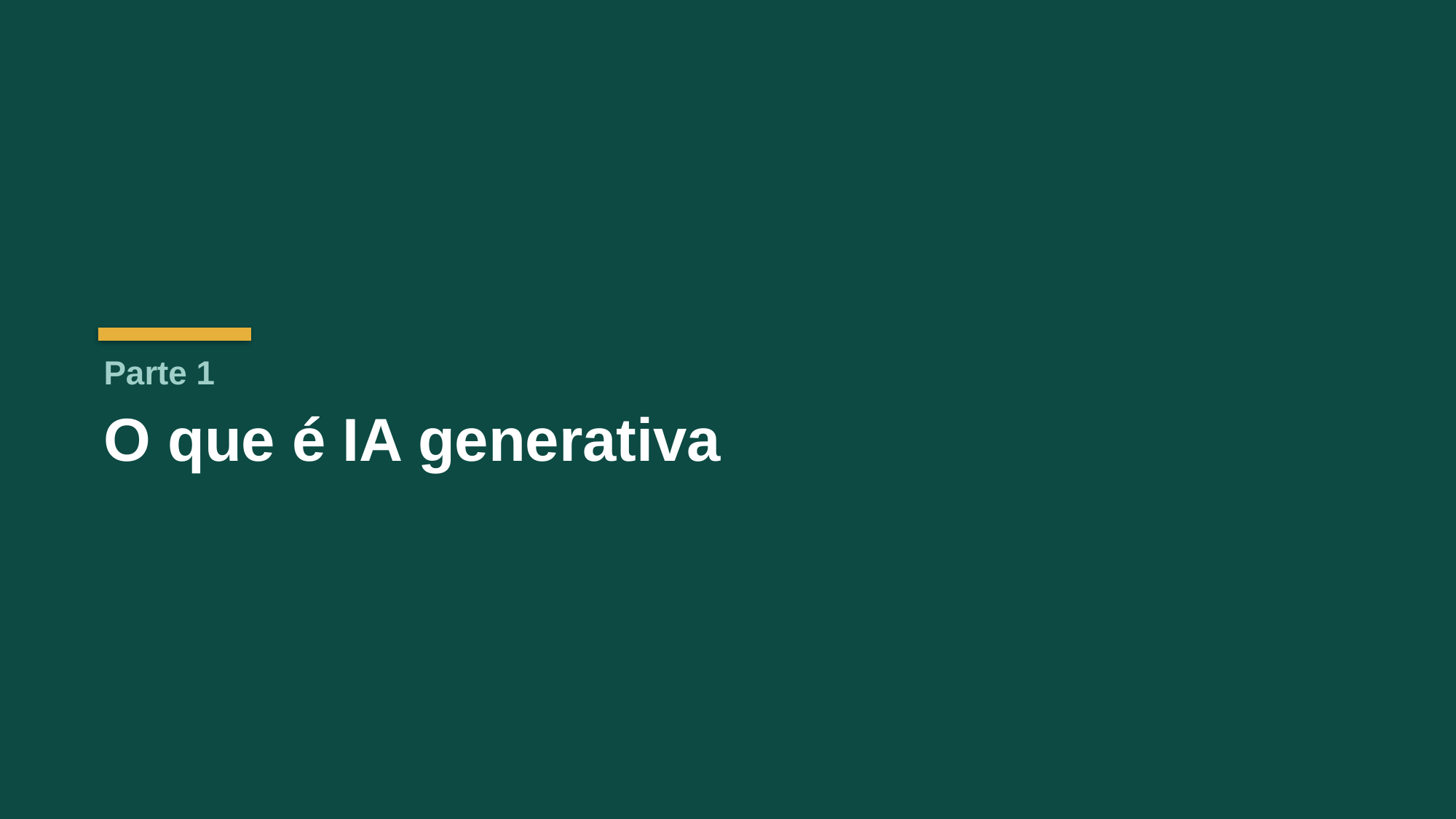

Parte 1
O que é IA generativa